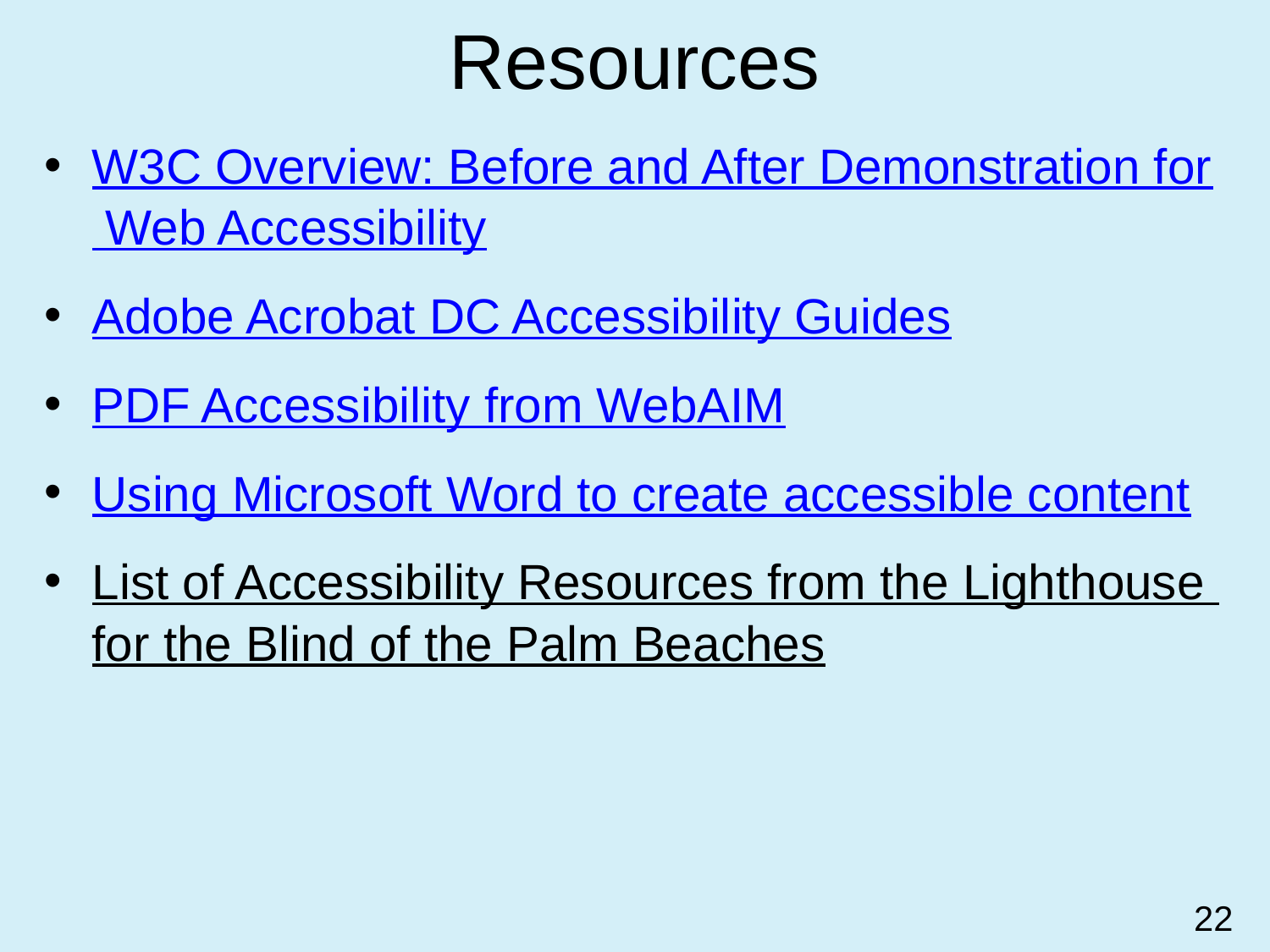

# Resources
W3C Overview: Before and After Demonstration for Web Accessibility
Adobe Acrobat DC Accessibility Guides
PDF Accessibility from WebAIM
Using Microsoft Word to create accessible content
List of Accessibility Resources from the Lighthouse for the Blind of the Palm Beaches
22